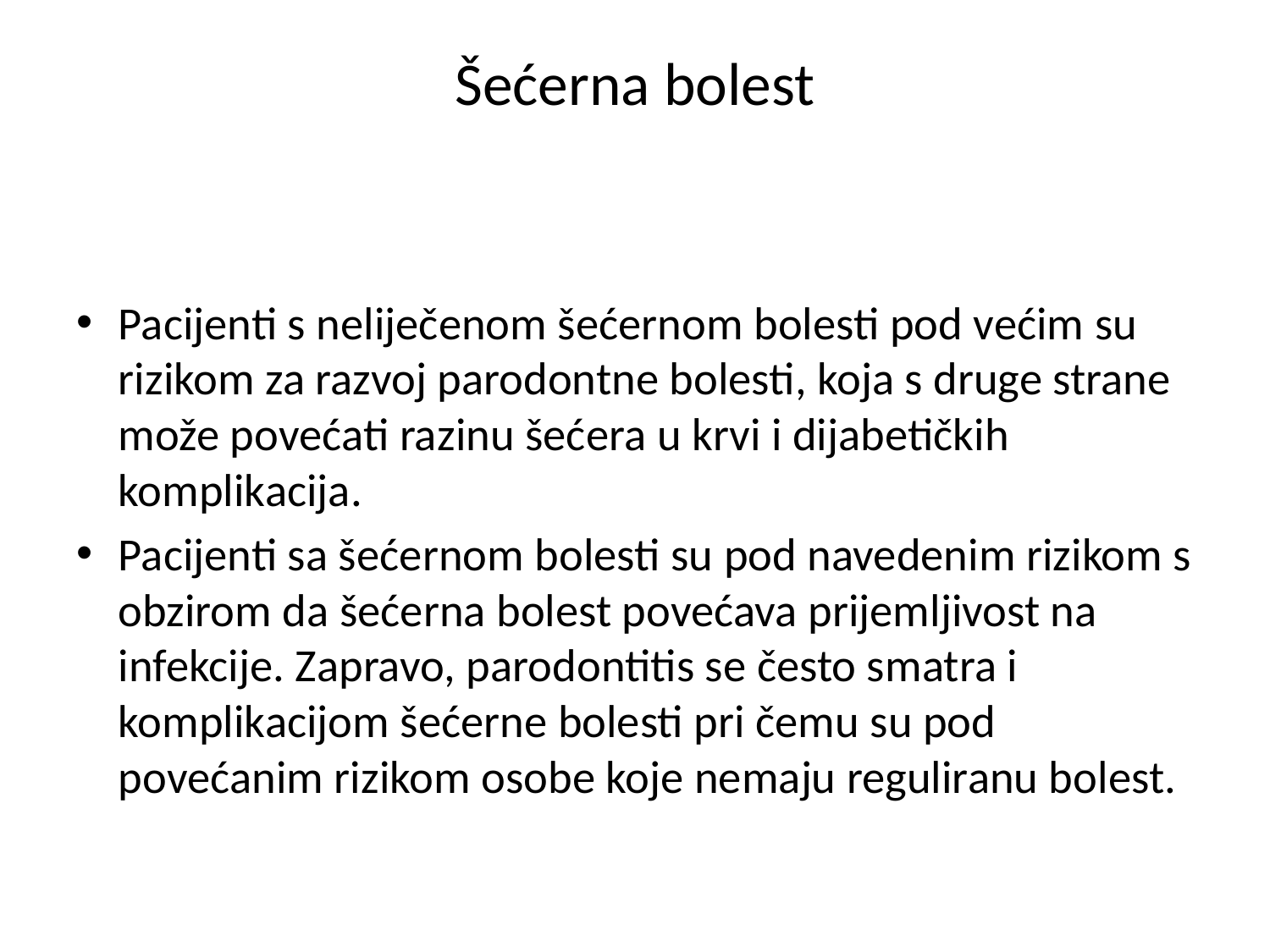

# Šećerna bolest

Pacijenti s neliječenom šećernom bolesti pod većim su rizikom za razvoj parodontne bolesti, koja s druge strane može povećati razinu šećera u krvi i dijabetičkih komplikacija.
Pacijenti sa šećernom bolesti su pod navedenim rizikom s obzirom da šećerna bolest povećava prijemljivost na infekcije. Zapravo, parodontitis se često smatra i komplikacijom šećerne bolesti pri čemu su pod povećanim rizikom osobe koje nemaju reguliranu bolest.